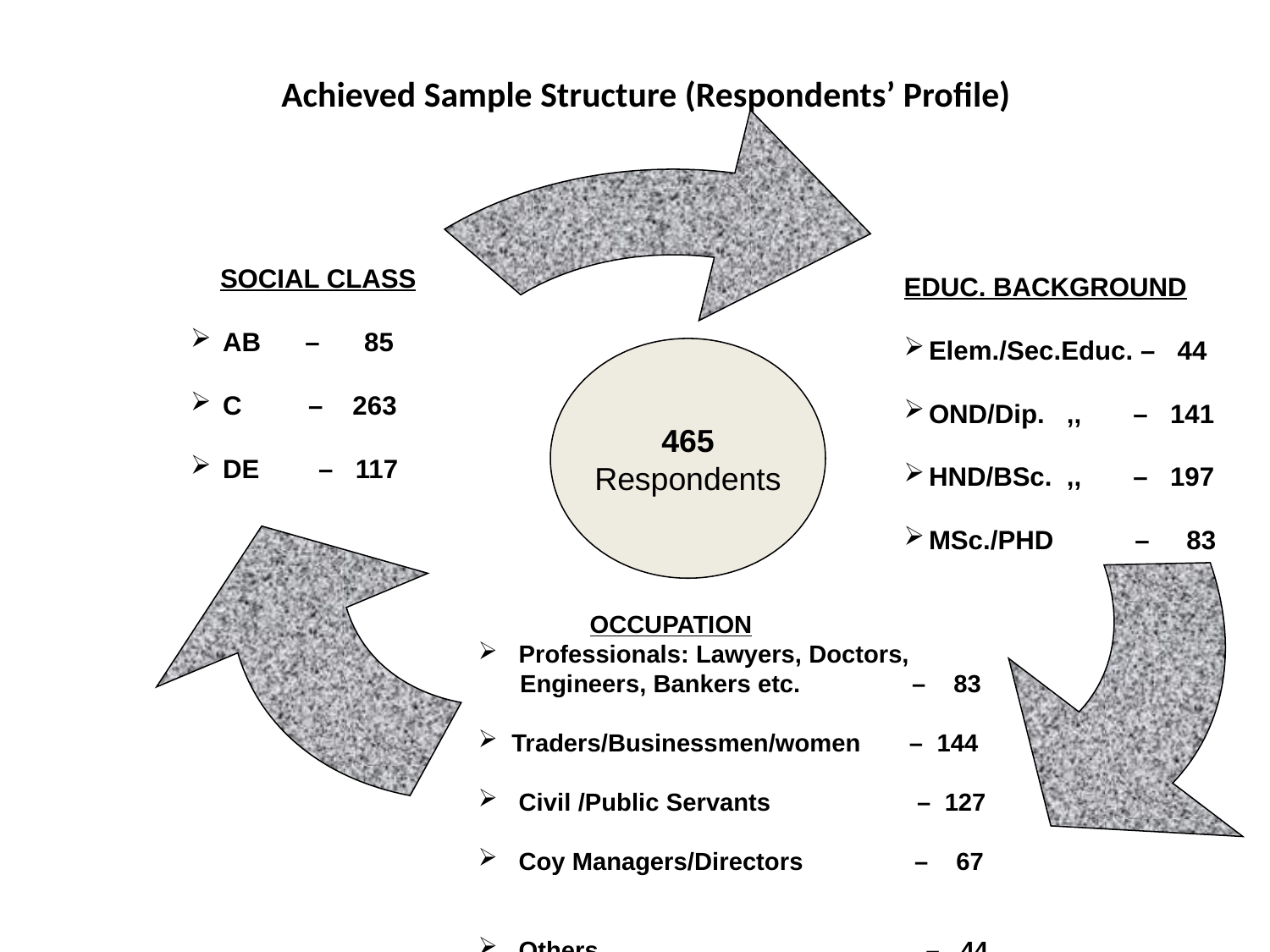

# Achieved Sample Structure (Respondents’ Profile)

EDUC. BACKGROUND

Elem./Sec.Educ. –   44

OND/Dip.   ,,       –   141

HND/BSc.  ,,       –   197

MSc./PHD           –     83

    SOCIAL CLASS

 AB      –      85

 C         –    263

 DE        –   117

465
Respondents

                OCCUPATION
   Professionals: Lawyers, Doctors,
      Engineers, Bankers etc.                –    83

  Traders/Businessmen/women       –  144

   Civil /Public Servants                     –  127

   Coy Managers/Directors                –    67

   Others                                               –   44